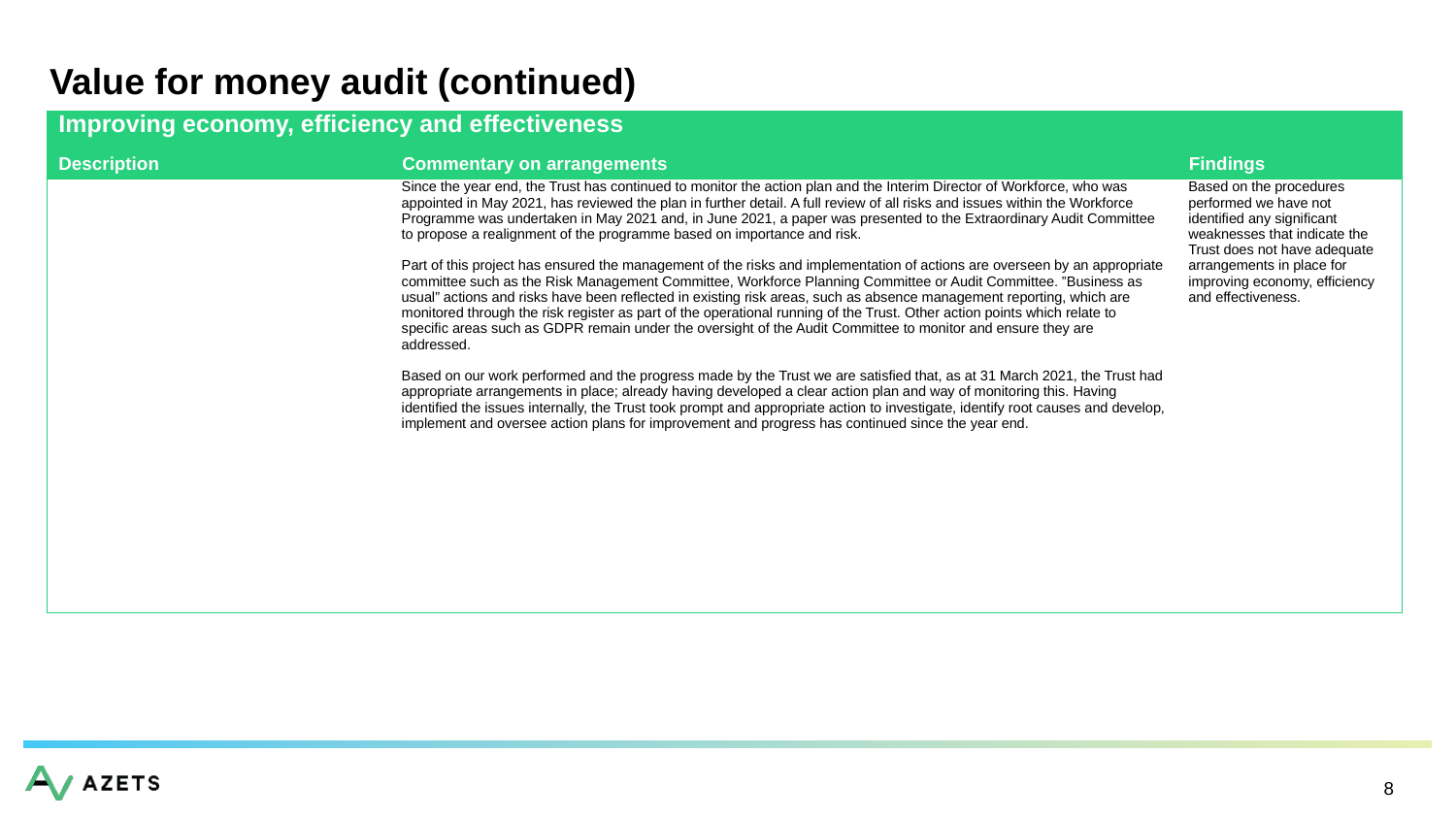

# Value for money audit (continued)
| Improving economy, efficiency and effectiveness |  |  |
| --- | --- | --- |
| Description | Commentary on arrangements | Findings |
|  | Since the year end, the Trust has continued to monitor the action plan and the Interim Director of Workforce, who was appointed in May 2021, has reviewed the plan in further detail. A full review of all risks and issues within the Workforce Programme was undertaken in May 2021 and, in June 2021, a paper was presented to the Extraordinary Audit Committee to propose a realignment of the programme based on importance and risk. Part of this project has ensured the management of the risks and implementation of actions are overseen by an appropriate committee such as the Risk Management Committee, Workforce Planning Committee or Audit Committee. ”Business as usual” actions and risks have been reflected in existing risk areas, such as absence management reporting, which are monitored through the risk register as part of the operational running of the Trust. Other action points which relate to specific areas such as GDPR remain under the oversight of the Audit Committee to monitor and ensure they are addressed.  Based on our work performed and the progress made by the Trust we are satisfied that, as at 31 March 2021, the Trust had appropriate arrangements in place; already having developed a clear action plan and way of monitoring this. Having identified the issues internally, the Trust took prompt and appropriate action to investigate, identify root causes and develop, implement and oversee action plans for improvement and progress has continued since the year end. | Based on the procedures performed we have not identified any significant weaknesses that indicate the Trust does not have adequate arrangements in place for improving economy, efficiency and effectiveness. |
8